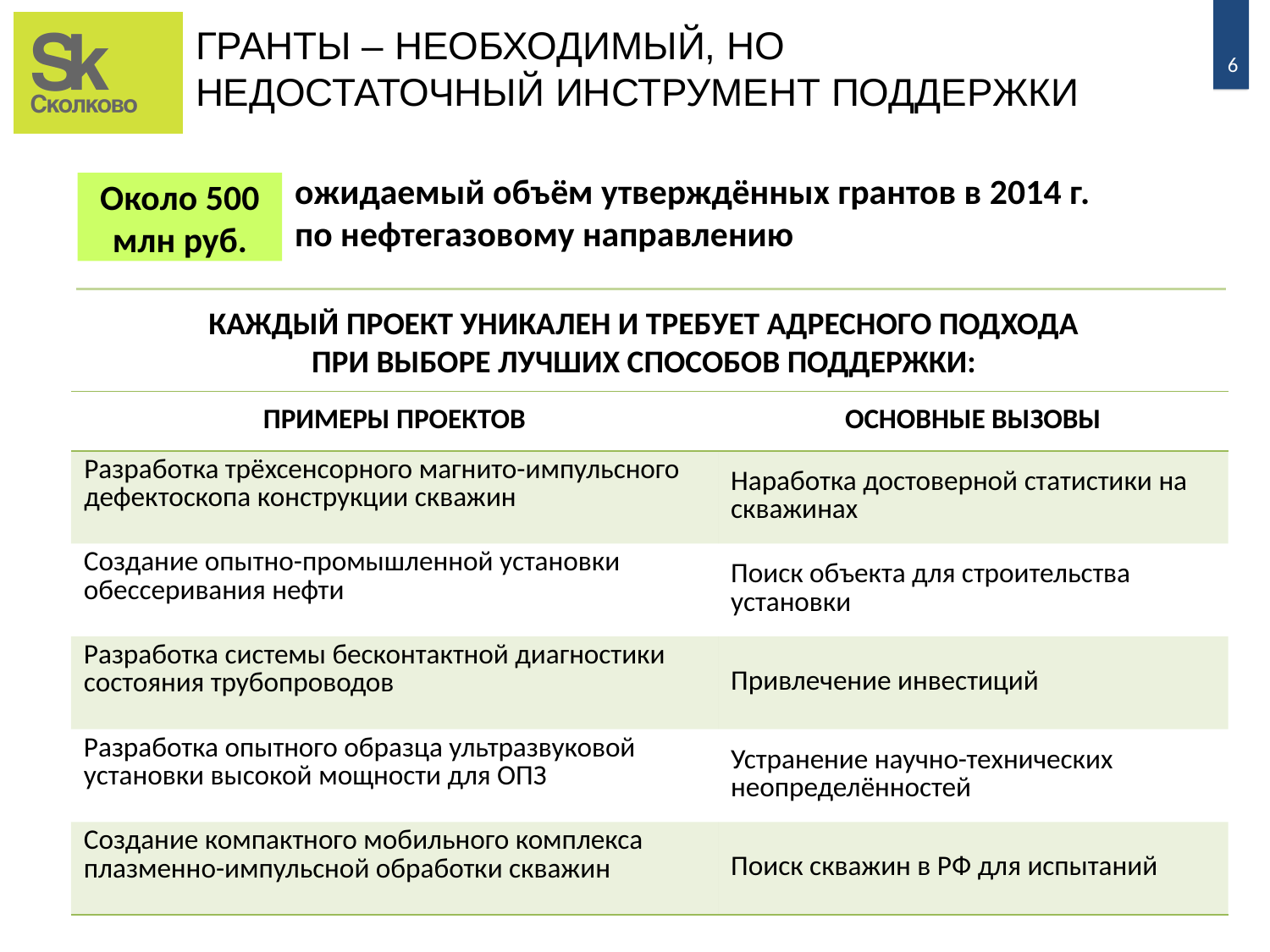

# ГРАНТЫ – НЕОБХОДИМЫЙ, НО НЕДОСТАТОЧНЫЙ ИНСТРУМЕНТ ПОДДЕРЖКИ
ожидаемый объём утверждённых грантов в 2014 г. по нефтегазовому направлению
Около 500 млн руб.
КАЖДЫЙ ПРОЕКТ УНИКАЛЕН И ТРЕБУЕТ АДРЕСНОГО ПОДХОДА ПРИ ВЫБОРЕ ЛУЧШИХ СПОСОБОВ ПОДДЕРЖКИ:
| ПРИМЕРЫ ПРОЕКТОВ | ОСНОВНЫЕ ВЫЗОВЫ |
| --- | --- |
| Разработка трёхсенсорного магнито-импульсного дефектоскопа конструкции скважин | Наработка достоверной статистики на скважинах |
| Создание опытно-промышленной установки обессеривания нефти | Поиск объекта для строительства установки |
| Разработка системы бесконтактной диагностики состояния трубопроводов | Привлечение инвестиций |
| Разработка опытного образца ультразвуковой установки высокой мощности для ОПЗ | Устранение научно-технических неопределённостей |
| Создание компактного мобильного комплекса плазменно-импульсной обработки скважин | Поиск скважин в РФ для испытаний |